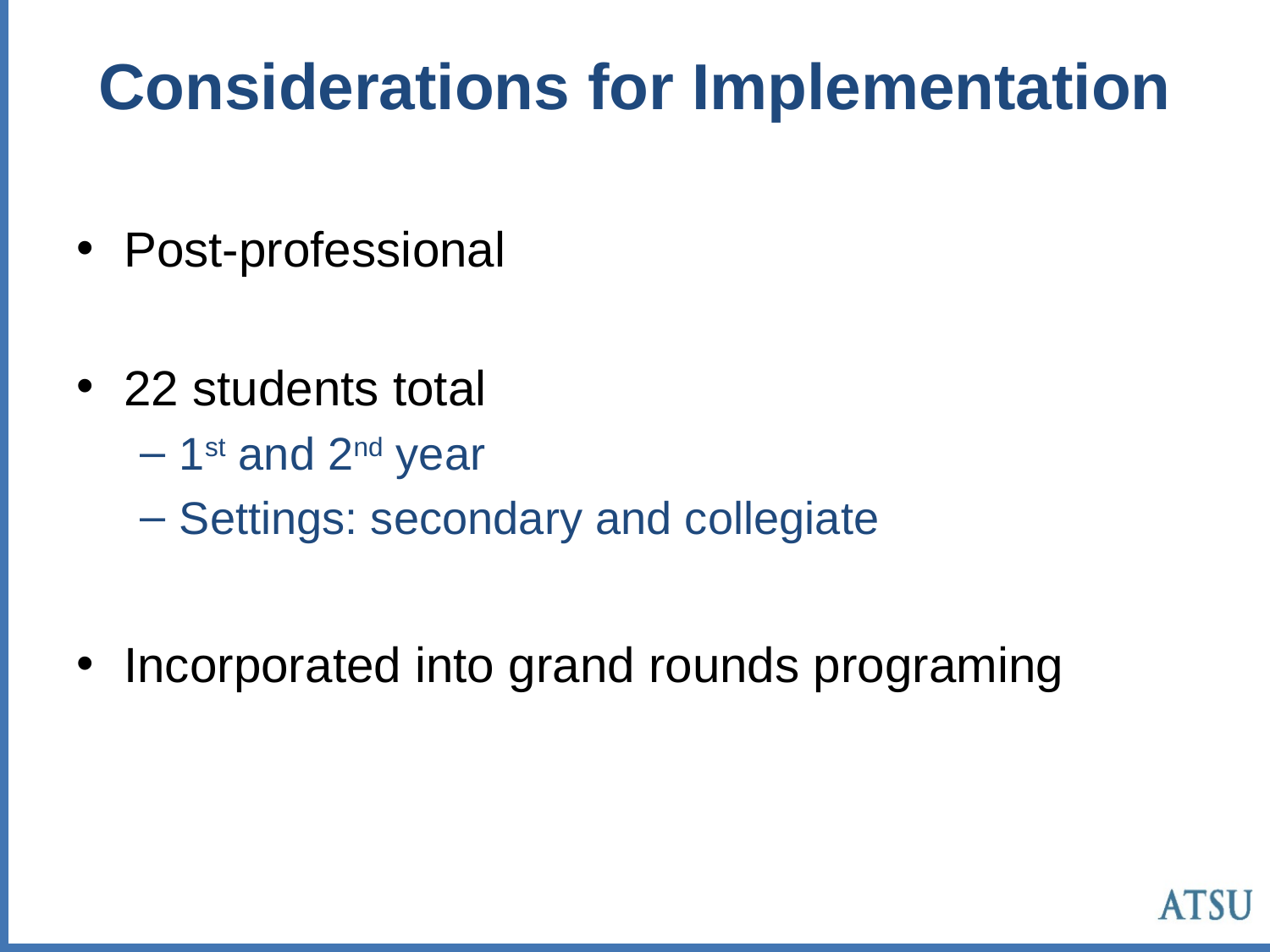

# Considerations for Implementation
Post-professional

22 students total
1st and 2nd year
Settings: secondary and collegiate

Incorporated into grand rounds programing